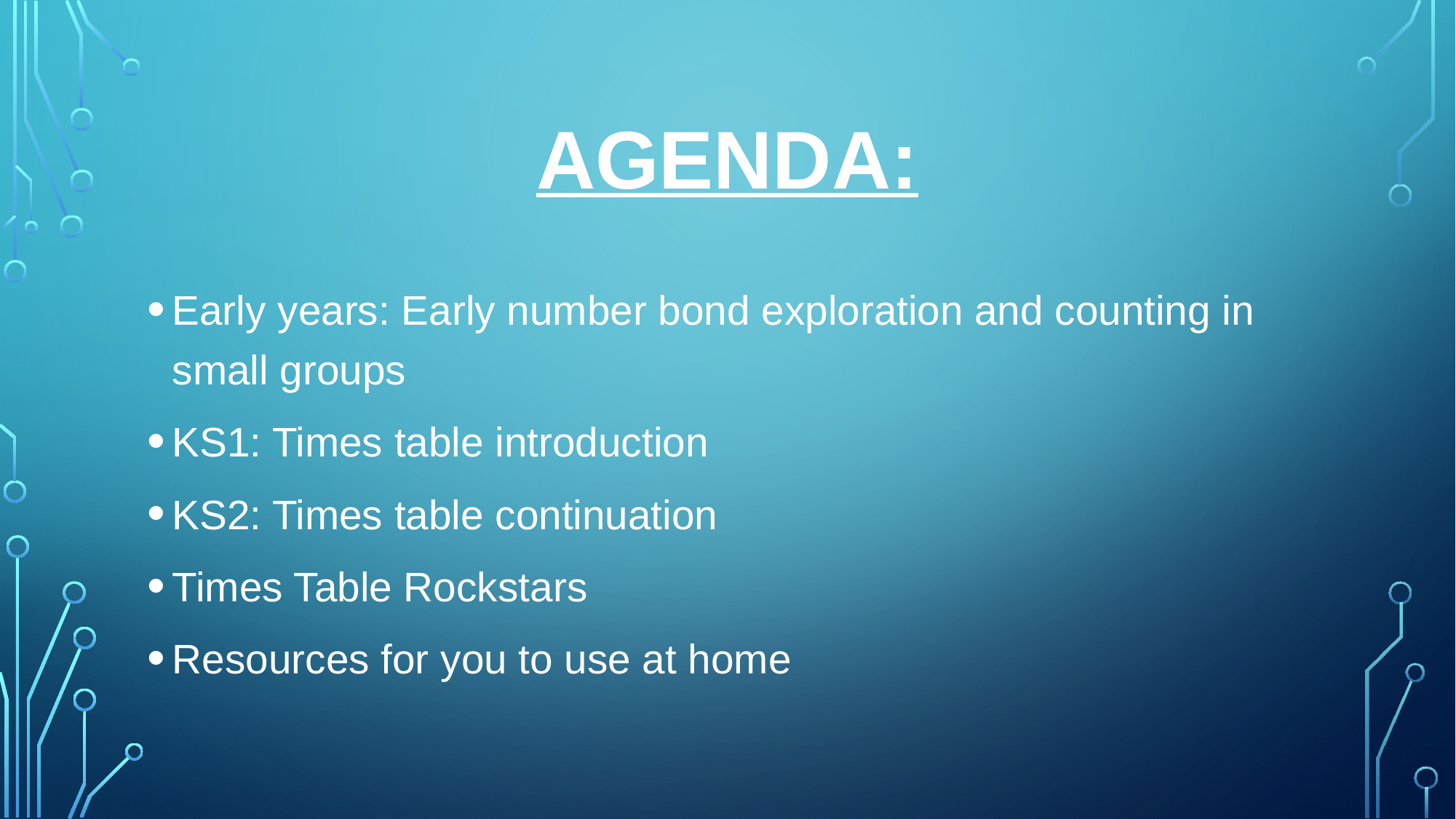

# Agenda:
Early years: Early number bond exploration and counting in small groups
KS1: Times table introduction
KS2: Times table continuation
Times Table Rockstars
Resources for you to use at home